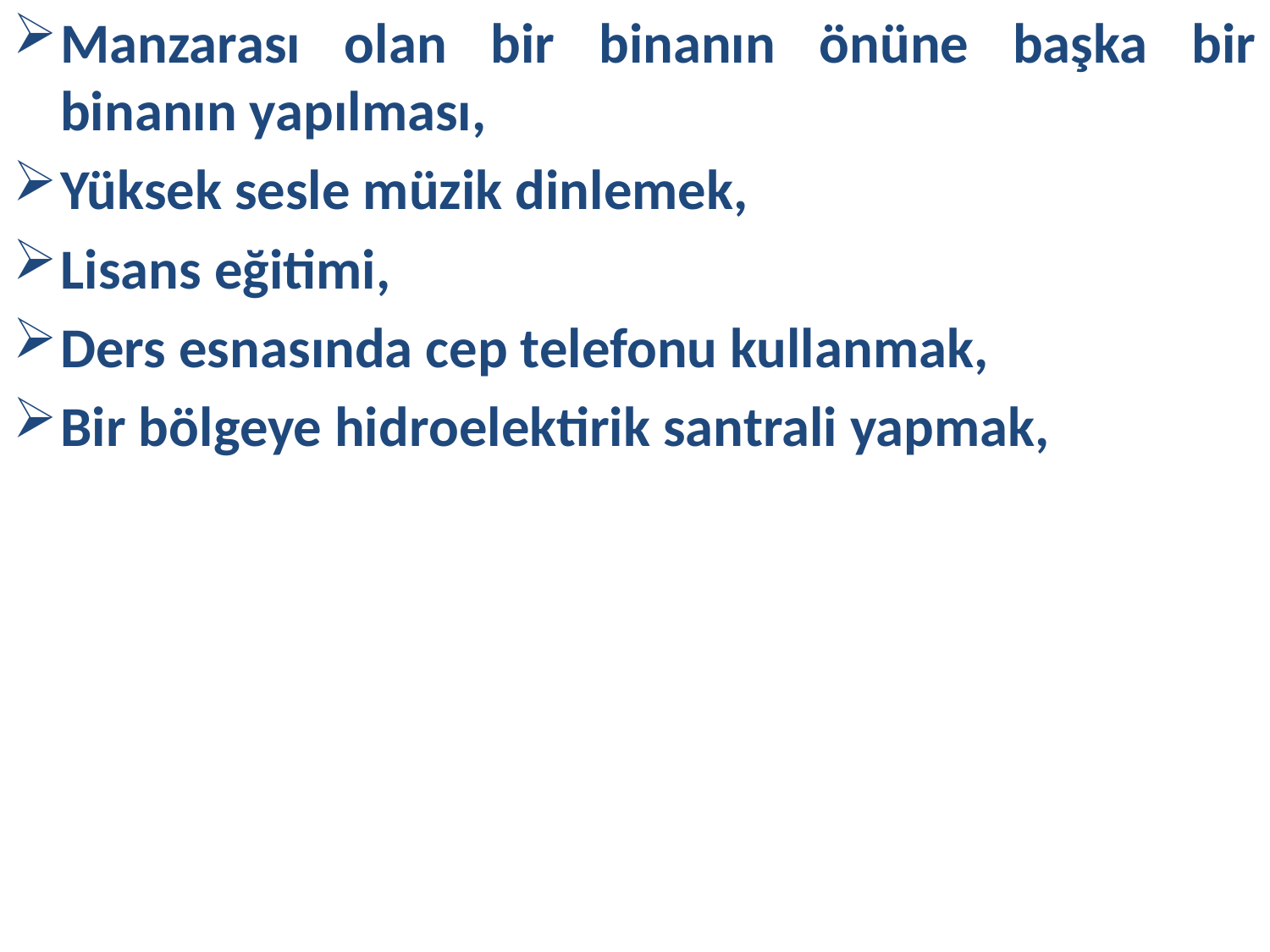

Manzarası olan bir binanın önüne başka bir binanın yapılması,
Yüksek sesle müzik dinlemek,
Lisans eğitimi,
Ders esnasında cep telefonu kullanmak,
Bir bölgeye hidroelektirik santrali yapmak,